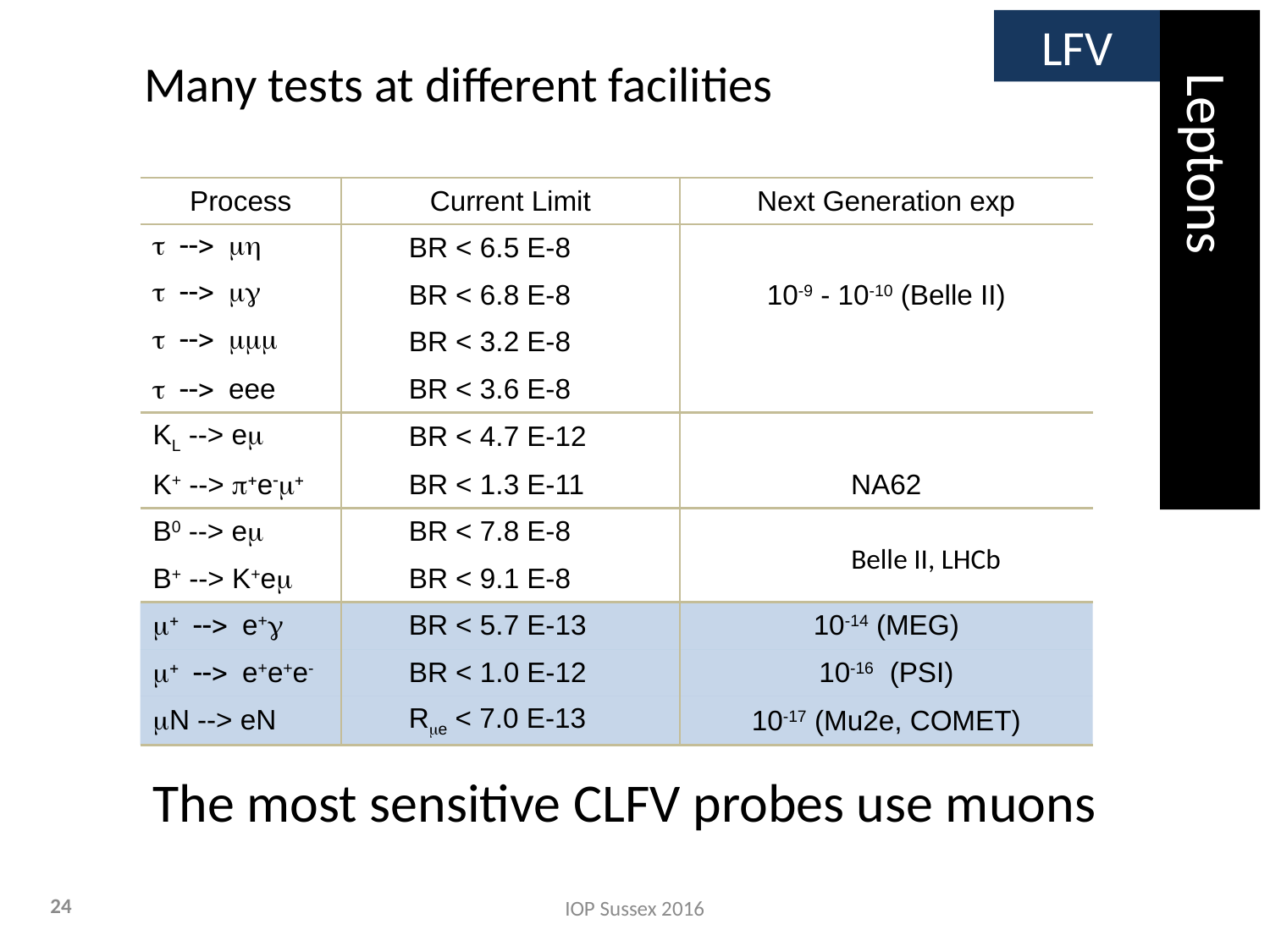

LFV
    Leptons
Many tests at different facilities
| Process | Current Limit | Next Generation exp |
| --- | --- | --- |
| τ −−> μη | BR < 6.5 E-8 |  |
| τ −−> μγ | BR < 6.8 E-8 | 10-9 - 10-10 (Belle II) |
| τ −−> μμμ | BR < 3.2 E-8 |  |
| τ −−> eee | BR < 3.6 E-8 |  |
| KL --> eμ | BR < 4.7 E-12 |  |
| K+ --> π+e−μ+ | BR < 1.3 E-11 | NA62 |
| B0 --> eμ | BR < 7.8 E-8 |  |
| B+ --> K+eμ | BR < 9.1 E-8 |  |
| μ+ −−> e+γ | BR < 5.7 E-13 | 10-14 (MEG) |
| μ+ −−> e+e+e- | BR < 1.0 E-12 | 10-16 (PSI) |
| μN --> eN | Rμe < 7.0 E-13 | 10-17 (Mu2e, COMET) |
Belle II, LHCb
The most sensitive CLFV probes use muons
IOP Sussex 2016
24